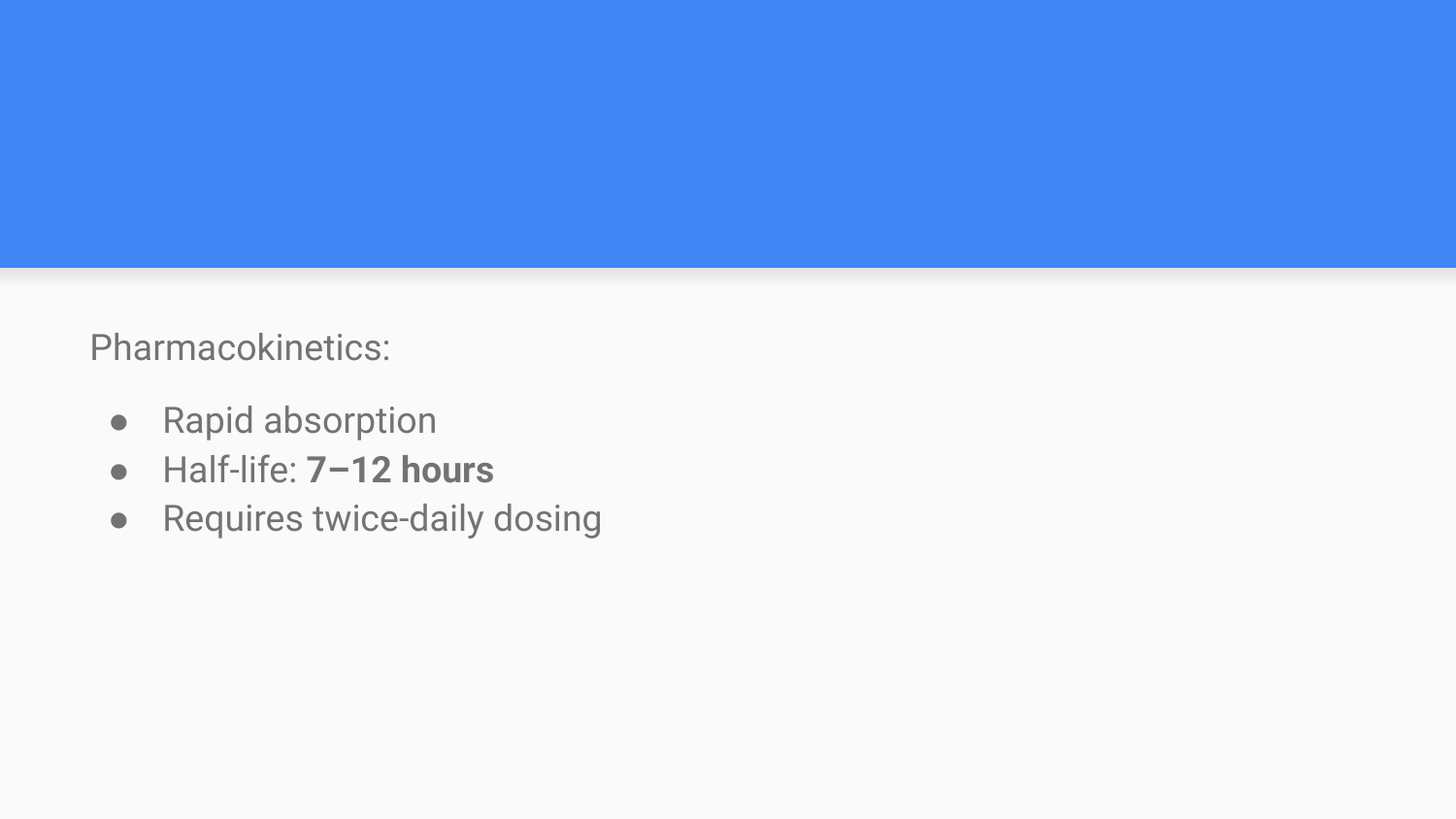

#
Pharmacokinetics:
Rapid absorption
Half-life: 7–12 hours
Requires twice-daily dosing